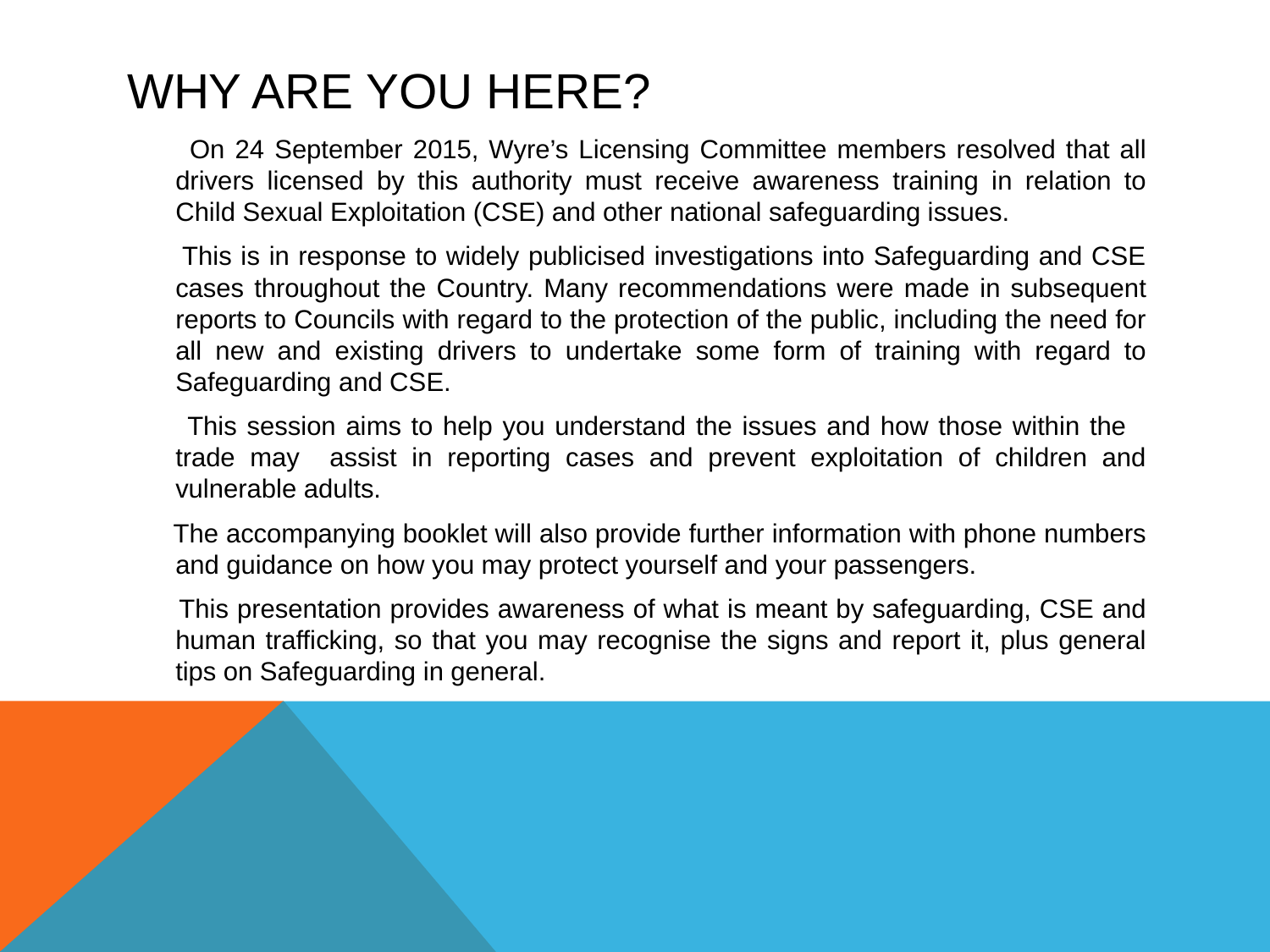

# Why are you here?
      On 24 September 2015, Wyre’s Licensing Committee members resolved that all drivers licensed by this authority must receive awareness training in relation to Child Sexual Exploitation (CSE) and other national safeguarding issues.
      This is in response to widely publicised investigations into Safeguarding and CSE cases throughout the Country. Many recommendations were made in subsequent reports to Councils with regard to the protection of the public, including the need for all new and existing drivers to undertake some form of training with regard to Safeguarding and CSE.
      This session aims to help you understand the issues and how those within the   trade may  assist in reporting cases and prevent exploitation of children and vulnerable adults.
      The accompanying booklet will also provide further information with phone numbers and guidance on how you may protect yourself and your passengers.
      This presentation provides awareness of what is meant by safeguarding, CSE and human trafficking, so that you may recognise the signs and report it, plus general tips on Safeguarding in general.